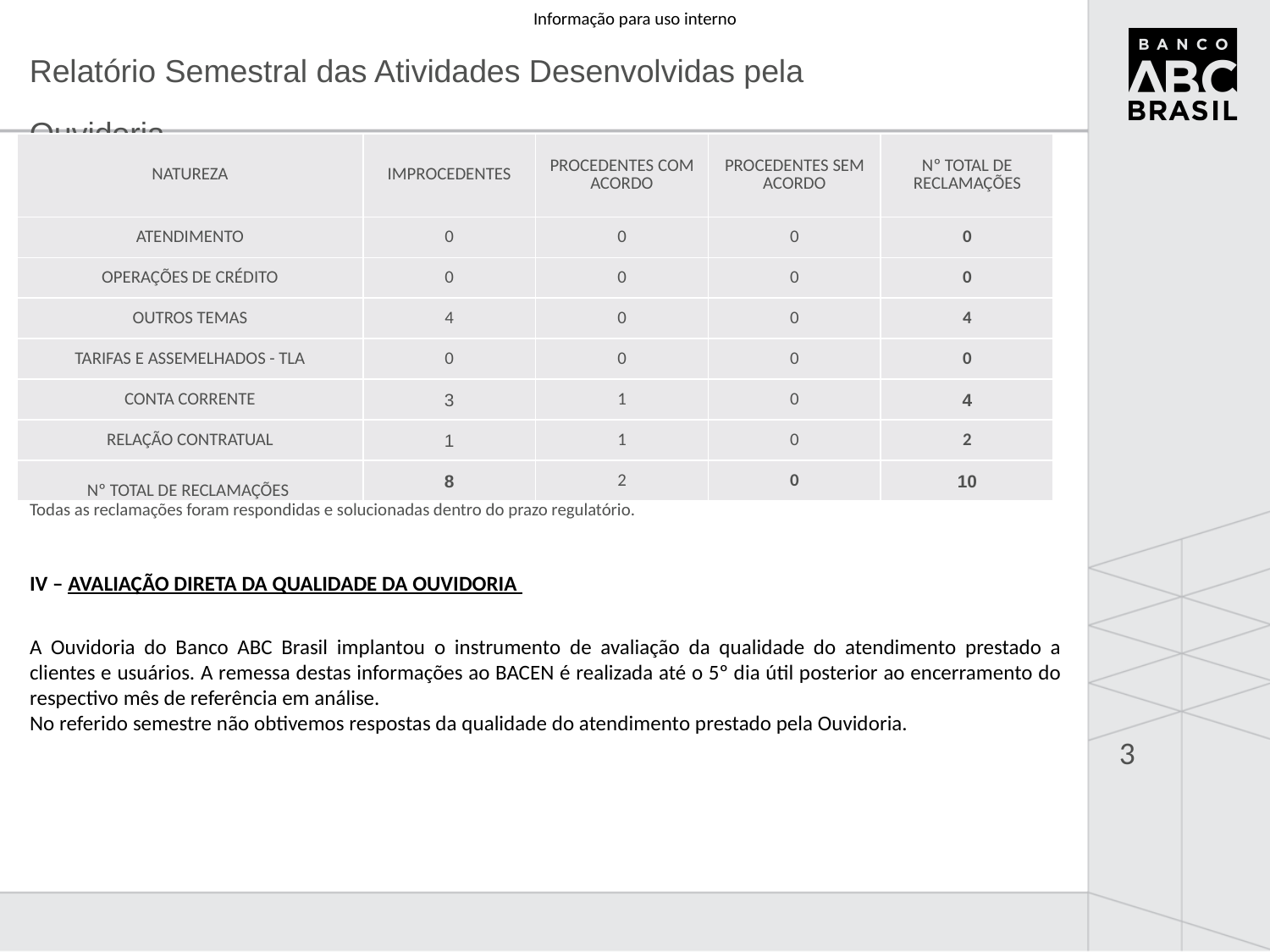

Todas as reclamações foram respondidas e solucionadas dentro do prazo regulatório.

IV – AVALIAÇÃO DIRETA DA QUALIDADE DA OUVIDORIA

A Ouvidoria do Banco ABC Brasil implantou o instrumento de avaliação da qualidade do atendimento prestado a clientes e usuários. A remessa destas informações ao BACEN é realizada até o 5º dia útil posterior ao encerramento do respectivo mês de referência em análise.
No referido semestre não obtivemos respostas da qualidade do atendimento prestado pela Ouvidoria.
Relatório Semestral das Atividades Desenvolvidas pela Ouvidoria

| NATUREZA | IMPROCEDENTES | PROCEDENTES COM ACORDO | PROCEDENTES SEM ACORDO | Nº TOTAL DE RECLAMAÇÕES |
| --- | --- | --- | --- | --- |
| ATENDIMENTO | 0 | 0 | 0 | 0 |
| OPERAÇÕES DE CRÉDITO | 0 | 0 | 0 | 0 |
| OUTROS TEMAS | 4 | 0 | 0 | 4 |
| TARIFAS E ASSEMELHADOS - TLA | 0 | 0 | 0 | 0 |
| CONTA CORRENTE | 3 | 1 | 0 | 4 |
| RELAÇÃO CONTRATUAL | 1 | 1 | 0 | 2 |
| Nº TOTAL DE RECLAMAÇÕES | 8 | 2 | 0 | 10 |